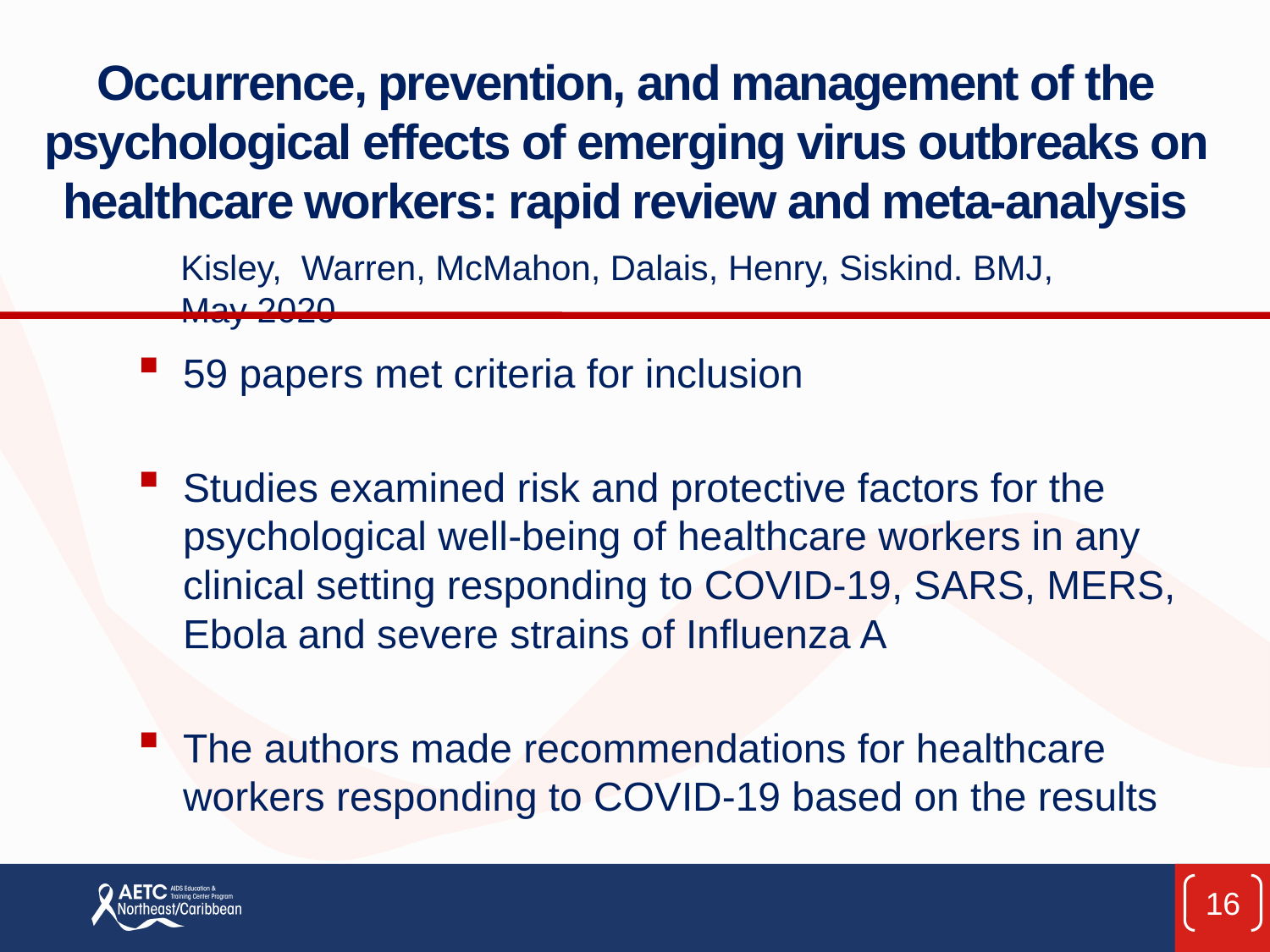

# Occurrence, prevention, and management of the psychological effects of emerging virus outbreaks on healthcare workers: rapid review and meta-analysis
Kisley,  Warren, McMahon, Dalais, Henry, Siskind. BMJ, May 2020

59 papers met criteria for inclusion

Studies examined risk and protective factors for the psychological well-being of healthcare workers in any clinical setting responding to COVID-19, SARS, MERS, Ebola and severe strains of Influenza A

The authors made recommendations for healthcare workers responding to COVID-19 based on the results

16